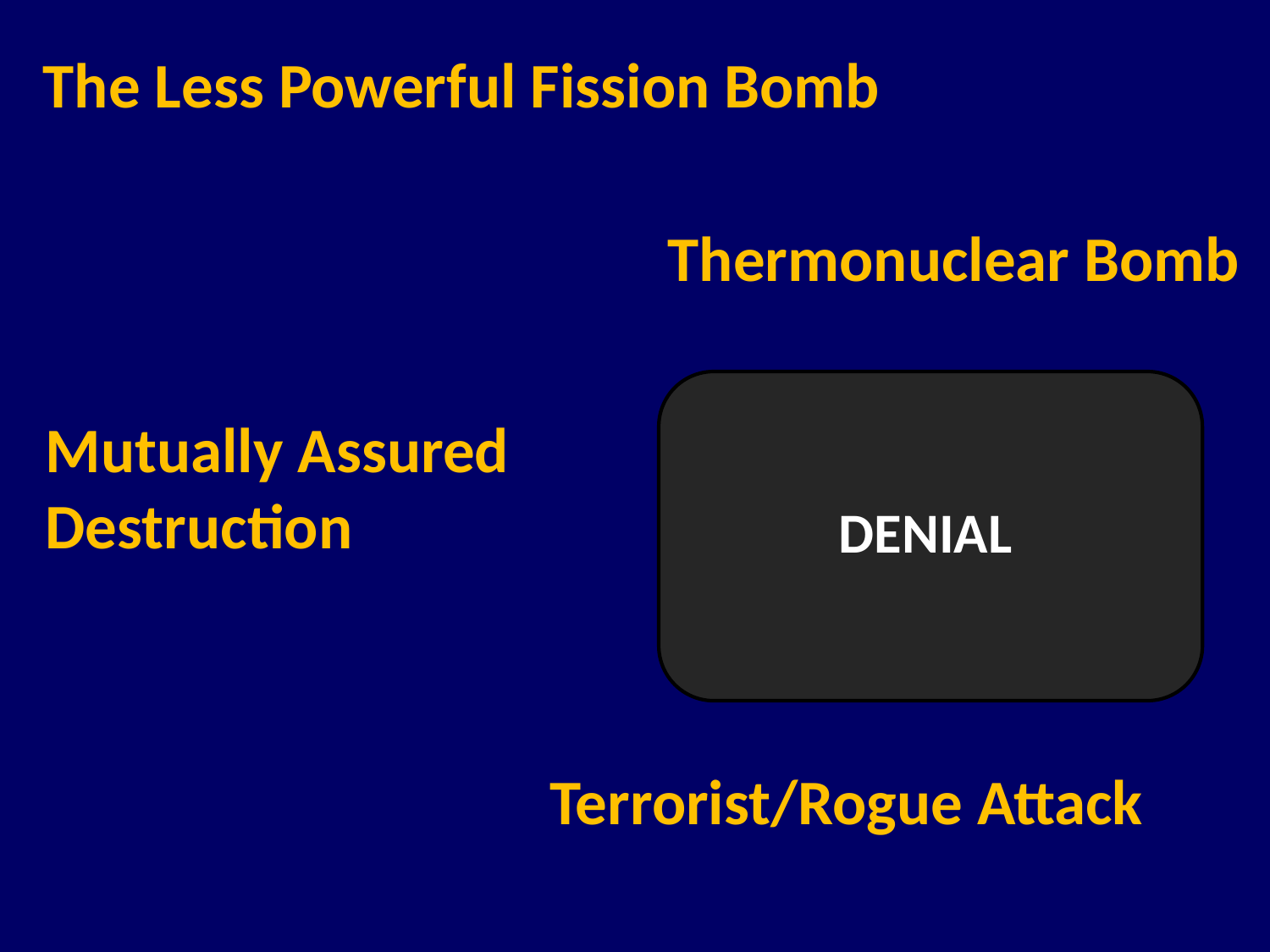

The Less Powerful Fission Bomb
Thermonuclear Bomb

Mutually Assured Destruction
DENIAL
Terrorist/Rogue Attack